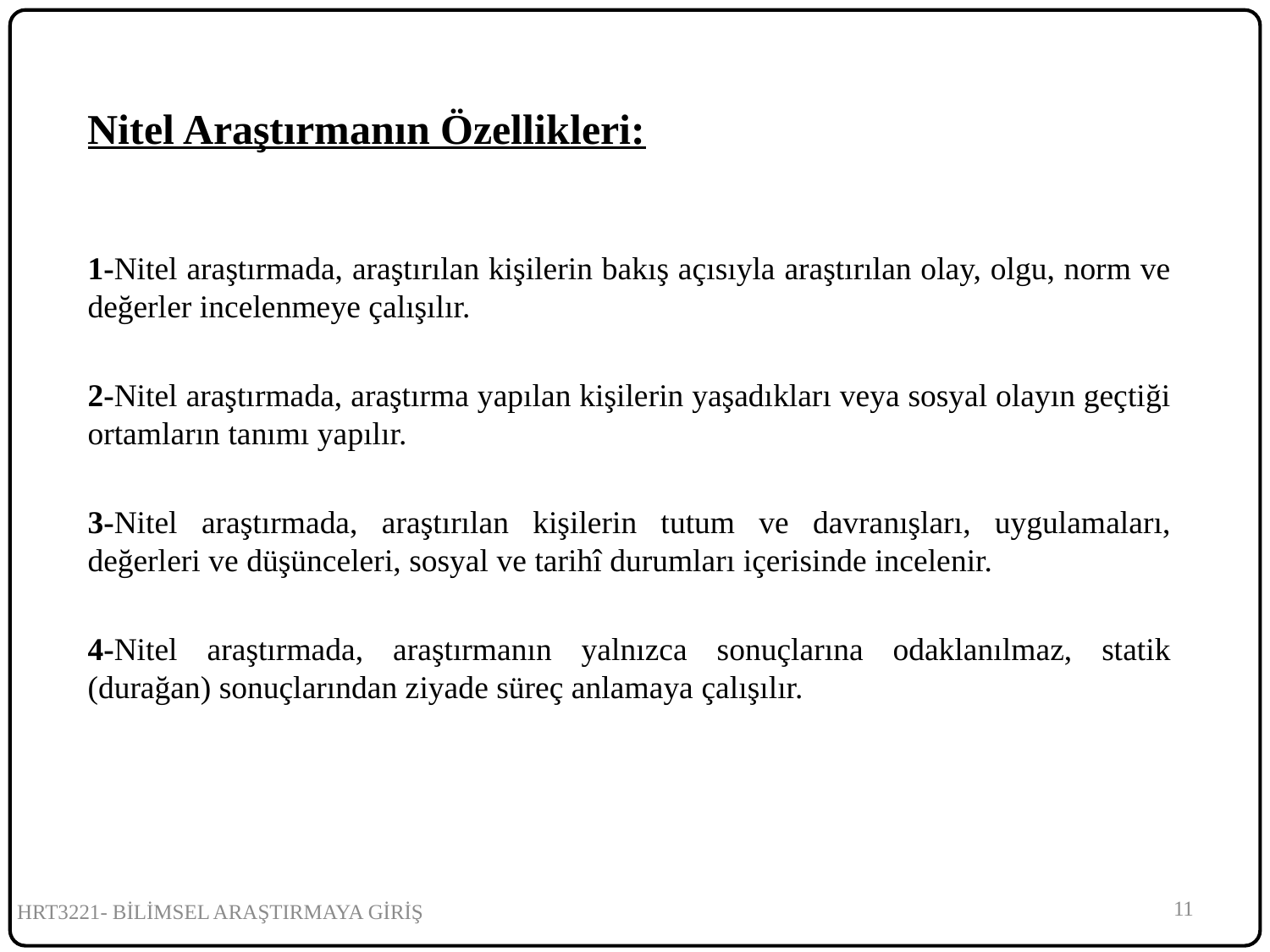

Nitel Araştırmanın Özellikleri:

1-Nitel araştırmada, araştırılan kişilerin bakış açısıyla araştırılan olay, olgu, norm ve değerler incelenmeye çalışılır.

2-Nitel araştırmada, araştırma yapılan kişilerin yaşadıkları veya sosyal olayın geçtiği ortamların tanımı yapılır.

3-Nitel araştırmada, araştırılan kişilerin tutum ve davranışları, uygulamaları, değerleri ve düşünceleri, sosyal ve tarihî durumları içerisinde incelenir.

4-Nitel araştırmada, araştırmanın yalnızca sonuçlarına odaklanılmaz, statik (durağan) sonuçlarından ziyade süreç anlamaya çalışılır.
11
HRT3221- BİLİMSEL ARAŞTIRMAYA GİRİŞ